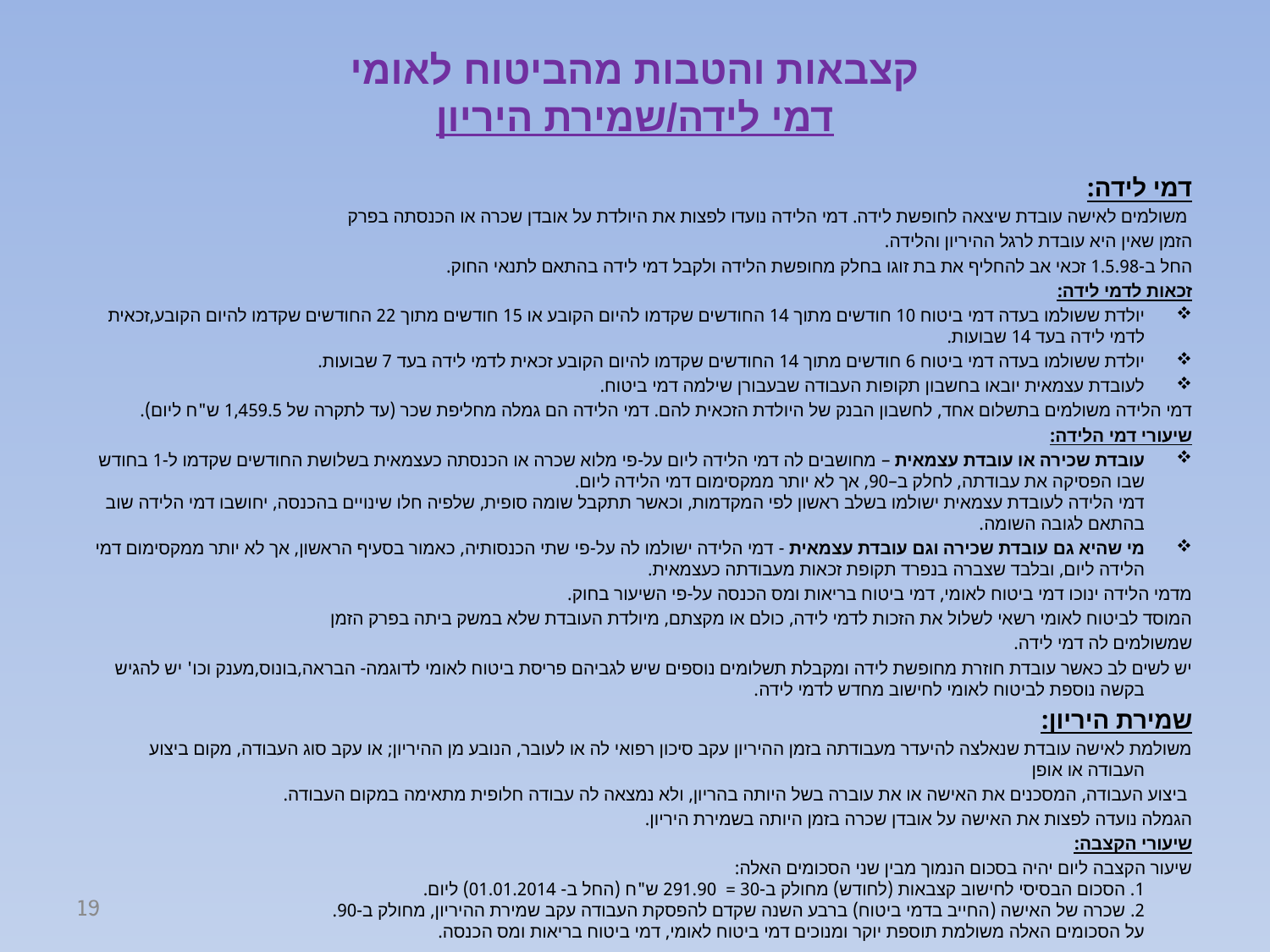

# קצבאות והטבות מהביטוח לאומי דמי לידה/שמירת היריון
דמי לידה:
 משולמים לאישה עובדת שיצאה לחופשת לידה. דמי הלידה נועדו לפצות את היולדת על אובדן שכרה או הכנסתה בפרק
הזמן שאין היא עובדת לרגל ההיריון והלידה.
החל ב-1.5.98 זכאי אב להחליף את בת זוגו בחלק מחופשת הלידה ולקבל דמי לידה בהתאם לתנאי החוק.
זכאות לדמי לידה:
יולדת ששולמו בעדה דמי ביטוח 10 חודשים מתוך 14 החודשים שקדמו להיום הקובע או 15 חודשים מתוך 22 החודשים שקדמו להיום הקובע,זכאית לדמי לידה בעד 14 שבועות.
יולדת ששולמו בעדה דמי ביטוח 6 חודשים מתוך 14 החודשים שקדמו להיום הקובע זכאית לדמי לידה בעד 7 שבועות.
לעובדת עצמאית יובאו בחשבון תקופות העבודה שבעבורן שילמה דמי ביטוח.
דמי הלידה משולמים בתשלום אחד, לחשבון הבנק של היולדת הזכאית להם. דמי הלידה הם גמלה מחליפת שכר (עד לתקרה של 1,459.5 ש"ח ליום).
שיעורי דמי הלידה:
עובדת שכירה או עובדת עצמאית – מחושבים לה דמי הלידה ליום על-פי מלוא שכרה או הכנסתה כעצמאית בשלושת החודשים שקדמו ל-1 בחודש שבו הפסיקה את עבודתה, לחלק ב–90, אך לא יותר ממקסימום דמי הלידה ליום. 
דמי הלידה לעובדת עצמאית ישולמו בשלב ראשון לפי המקדמות, וכאשר תתקבל שומה סופית, שלפיה חלו שינויים בהכנסה, יחושבו דמי הלידה שוב בהתאם לגובה השומה.
מי שהיא גם עובדת שכירה וגם עובדת עצמאית - דמי הלידה ישולמו לה על-פי שתי הכנסותיה, כאמור בסעיף הראשון, אך לא יותר ממקסימום דמי הלידה ליום, ובלבד שצברה בנפרד תקופת זכאות מעבודתה כעצמאית.
מדמי הלידה ינוכו דמי ביטוח לאומי, דמי ביטוח בריאות ומס הכנסה על-פי השיעור בחוק.
המוסד לביטוח לאומי רשאי לשלול את הזכות לדמי לידה, כולם או מקצתם, מיולדת העובדת שלא במשק ביתה בפרק הזמן
שמשולמים לה דמי לידה.
יש לשים לב כאשר עובדת חוזרת מחופשת לידה ומקבלת תשלומים נוספים שיש לגביהם פריסת ביטוח לאומי לדוגמה- הבראה,בונוס,מענק וכו' יש להגיש בקשה נוספת לביטוח לאומי לחישוב מחדש לדמי לידה.
שמירת היריון:
משולמת לאישה עובדת שנאלצה להיעדר מעבודתה בזמן ההיריון עקב סיכון רפואי לה או לעובר, הנובע מן ההיריון; או עקב סוג העבודה, מקום ביצוע העבודה או אופן
 ביצוע העבודה, המסכנים את האישה או את עוברה בשל היותה בהריון, ולא נמצאה לה עבודה חלופית מתאימה במקום העבודה.
הגמלה נועדה לפצות את האישה על אובדן שכרה בזמן היותה בשמירת היריון.
שיעורי הקצבה:
שיעור הקצבה ליום יהיה בסכום הנמוך מבין שני הסכומים האלה:
1. הסכום הבסיסי לחישוב קצבאות (לחודש) מחולק ב-30 =  291.90 ש"ח (החל ב- 01.01.2014) ליום. 
2. שכרה של האישה (החייב בדמי ביטוח) ברבע השנה שקדם להפסקת העבודה עקב שמירת ההיריון, מחולק ב-90.
על הסכומים האלה משולמת תוספת יוקר ומנוכים דמי ביטוח לאומי, דמי ביטוח בריאות ומס הכנסה.

19